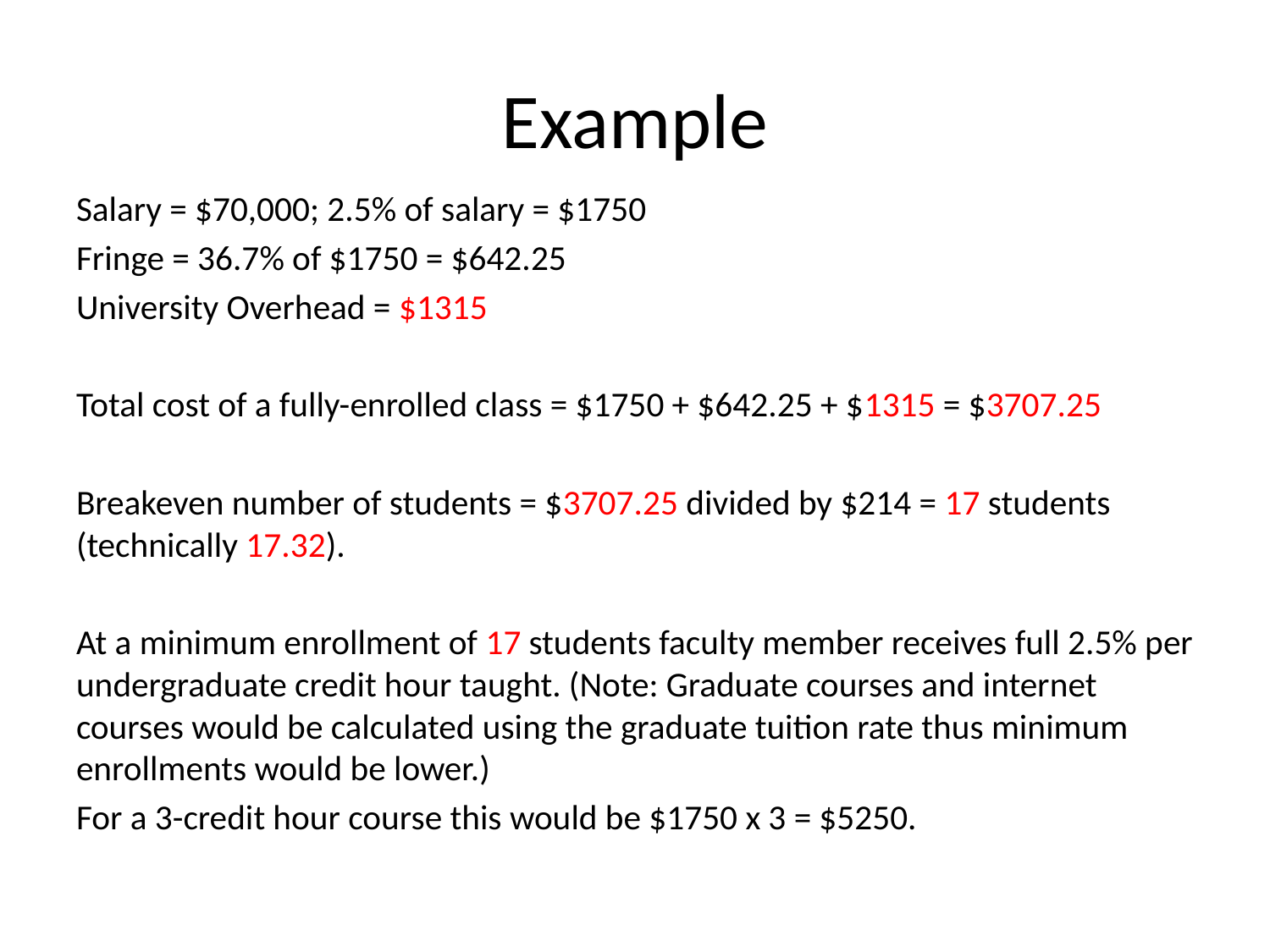

# Example
Salary = $70,000; 2.5% of salary = $1750
Fringe = 36.7% of $1750 = $642.25
University Overhead = $1315

Total cost of a fully-enrolled class = $1750 + $642.25 + $1315 = $3707.25

Breakeven number of students = $3707.25 divided by $214 = 17 students (technically 17.32).

At a minimum enrollment of 17 students faculty member receives full 2.5% per undergraduate credit hour taught. (Note: Graduate courses and internet courses would be calculated using the graduate tuition rate thus minimum enrollments would be lower.)
For a 3-credit hour course this would be $1750 x 3 = $5250.